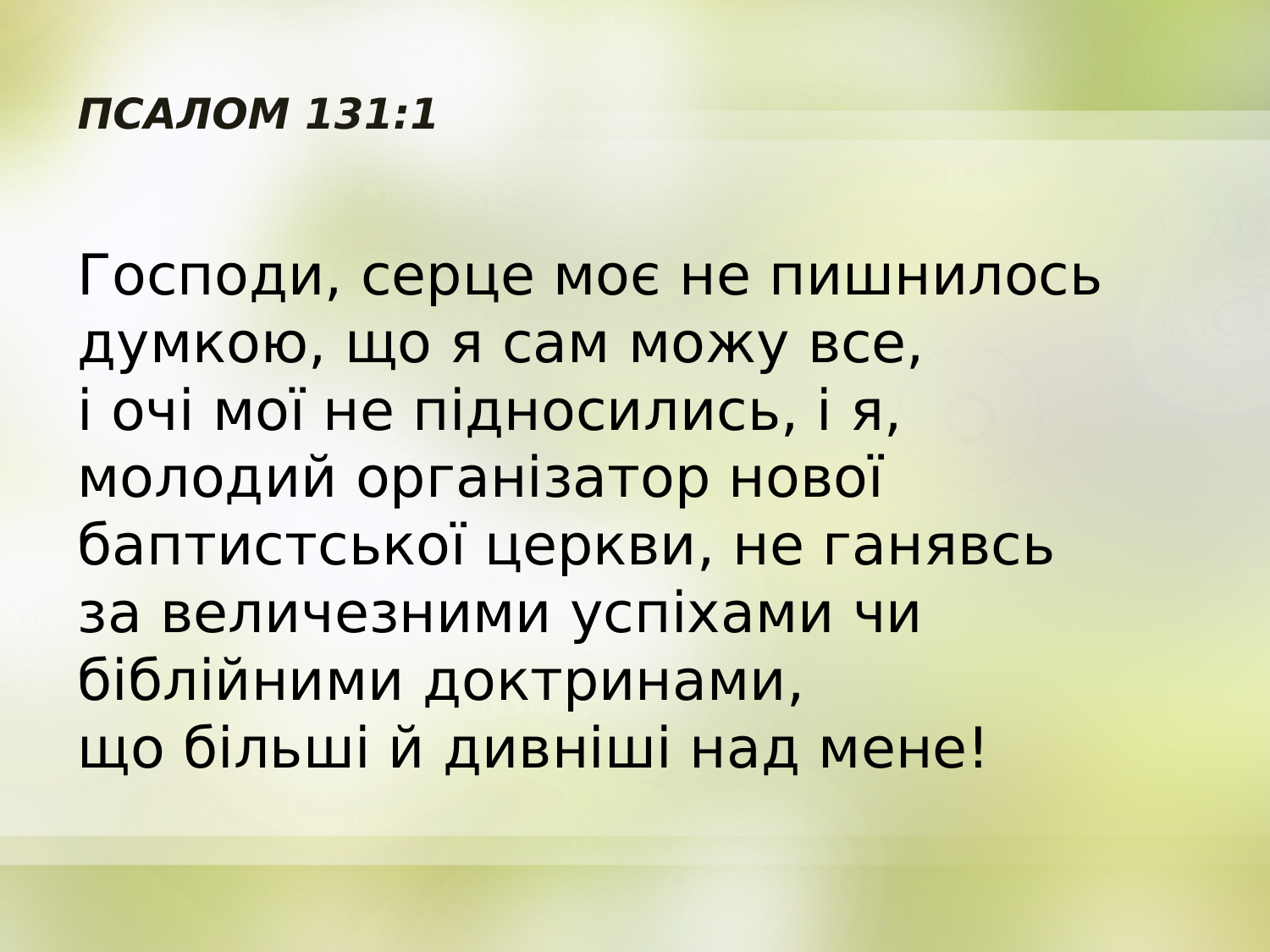

# ПСАЛОМ 131:1

Господи, серце моє не пишнилось думкою, що я сам можу все,
і очі мої не підносились, і я, молодий організатор нової баптистської церкви, не ганявсь
за величезними успіхами чи біблійними доктринами,
що більші й дивніші над мене!